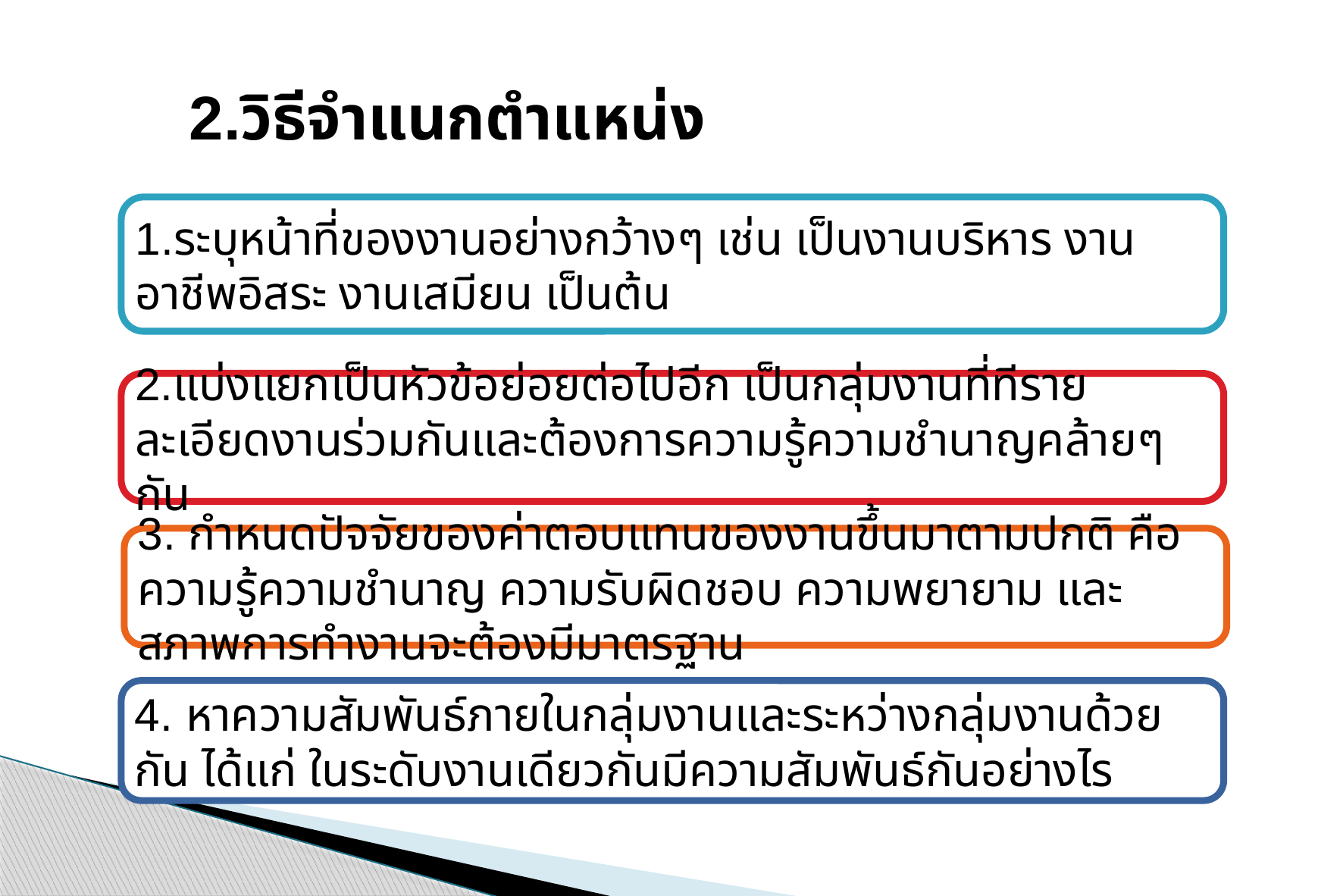

# 2.วิธีจำแนกตำแหน่ง
1.ระบุหน้าที่ของงานอย่างกว้างๆ เช่น เป็นงานบริหาร งานอาชีพอิสระ งานเสมียน เป็นต้น
2.แบ่งแยกเป็นหัวข้อย่อยต่อไปอีก เป็นกลุ่มงานที่ทีรายละเอียดงานร่วมกันและต้องการความรู้ความชำนาญคล้ายๆกัน
3. กำหนดปัจจัยของค่าตอบแทนของงานขึ้นมาตามปกติ คือ ความรู้ความชำนาญ ความรับผิดชอบ ความพยายาม และสภาพการทำงานจะต้องมีมาตรฐาน
4. หาความสัมพันธ์ภายในกลุ่มงานและระหว่างกลุ่มงานด้วยกัน ได้แก่ ในระดับงานเดียวกันมีความสัมพันธ์กันอย่างไร